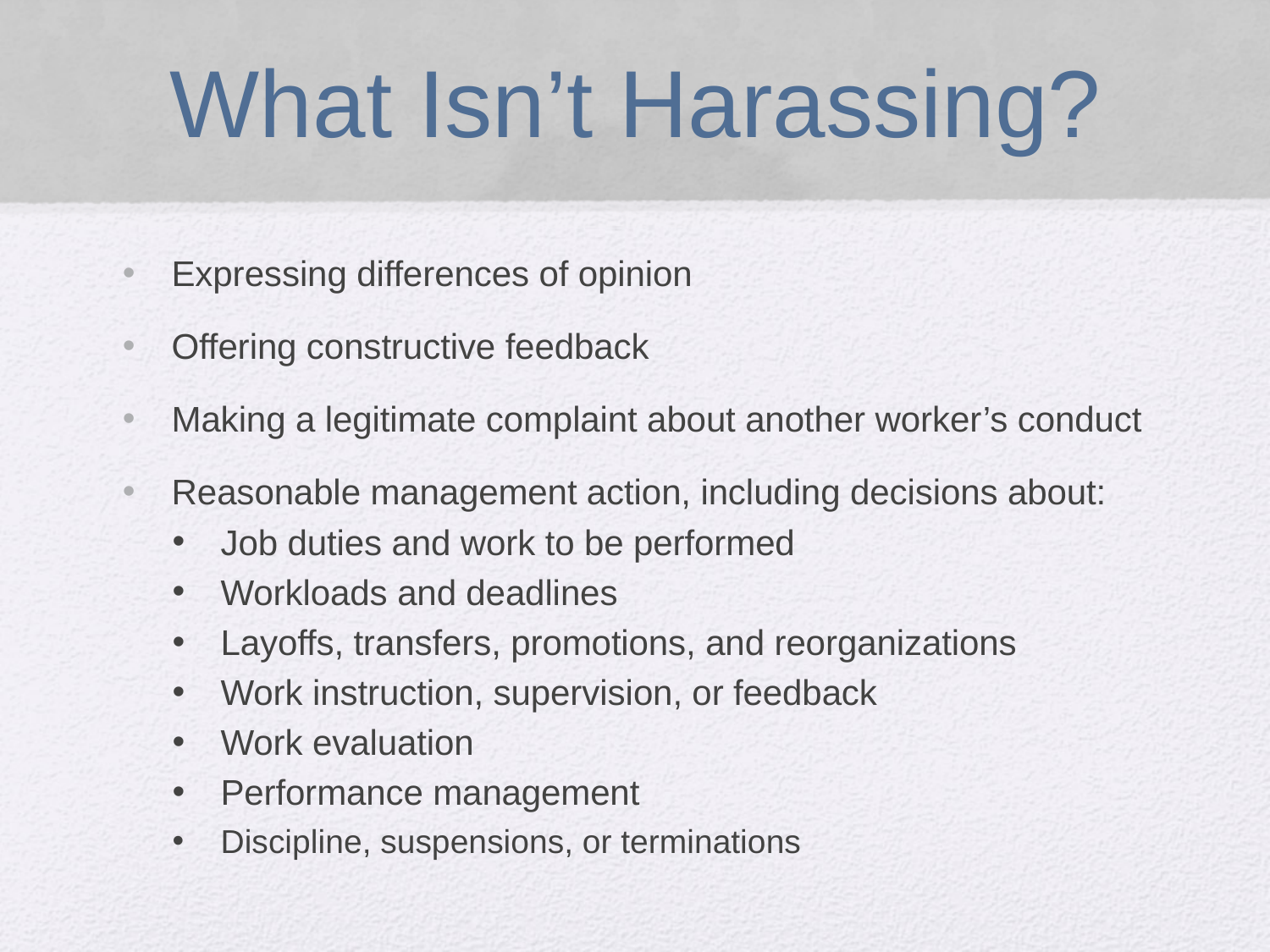

# What Isn’t Harassing?
Expressing differences of opinion
Offering constructive feedback
Making a legitimate complaint about another worker’s conduct
Reasonable management action, including decisions about:
Job duties and work to be performed
Workloads and deadlines
Layoffs, transfers, promotions, and reorganizations
Work instruction, supervision, or feedback
Work evaluation
Performance management
Discipline, suspensions, or terminations